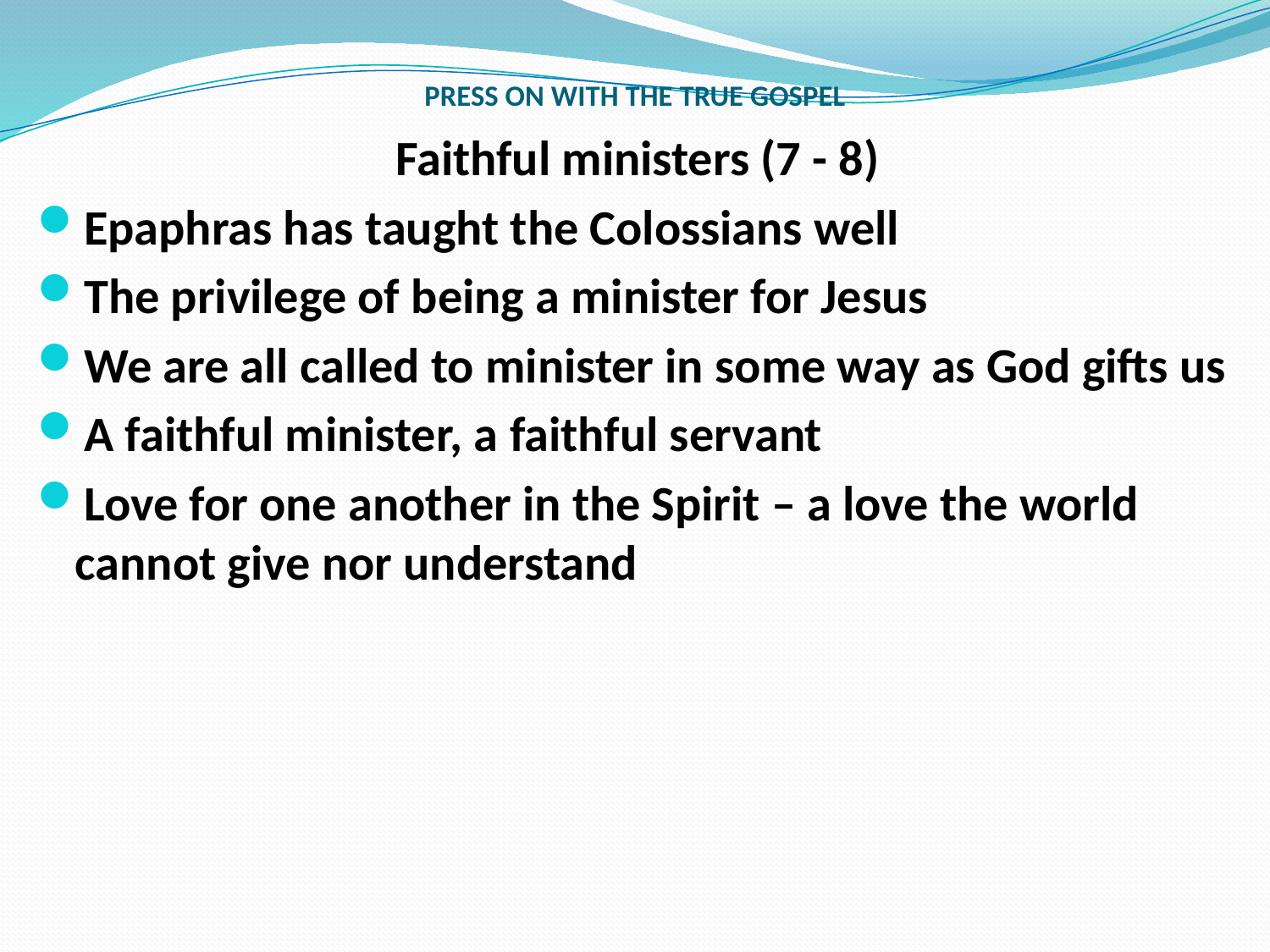

# PRESS ON WITH THE TRUE GOSPEL
Faithful ministers (7 - 8)
Epaphras has taught the Colossians well
The privilege of being a minister for Jesus
We are all called to minister in some way as God gifts us
A faithful minister, a faithful servant
Love for one another in the Spirit – a love the world cannot give nor understand